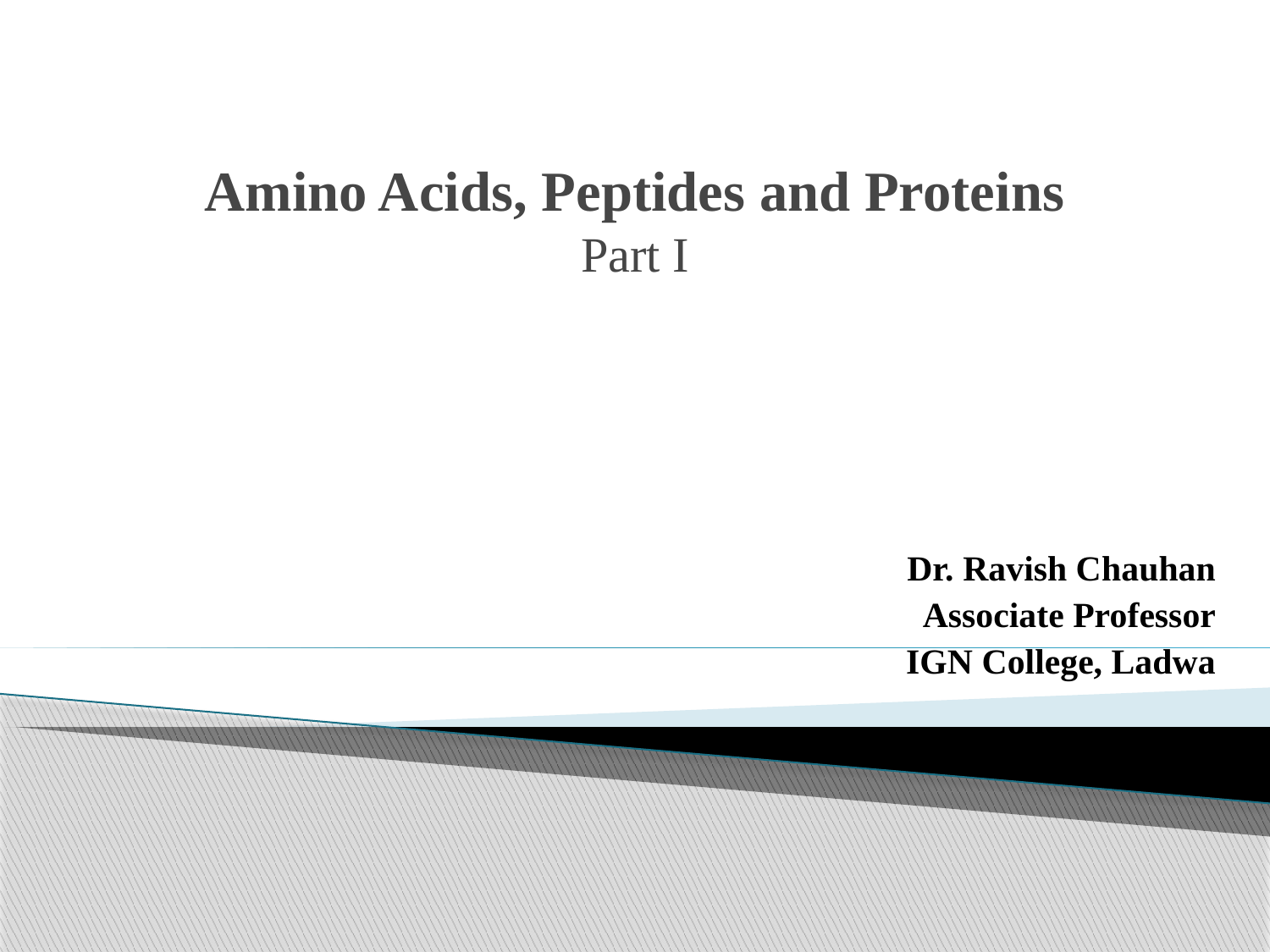

# Amino Acids, Peptides and Proteins Part I

Dr. Ravish Chauhan
Associate Professor
IGN College, Ladwa